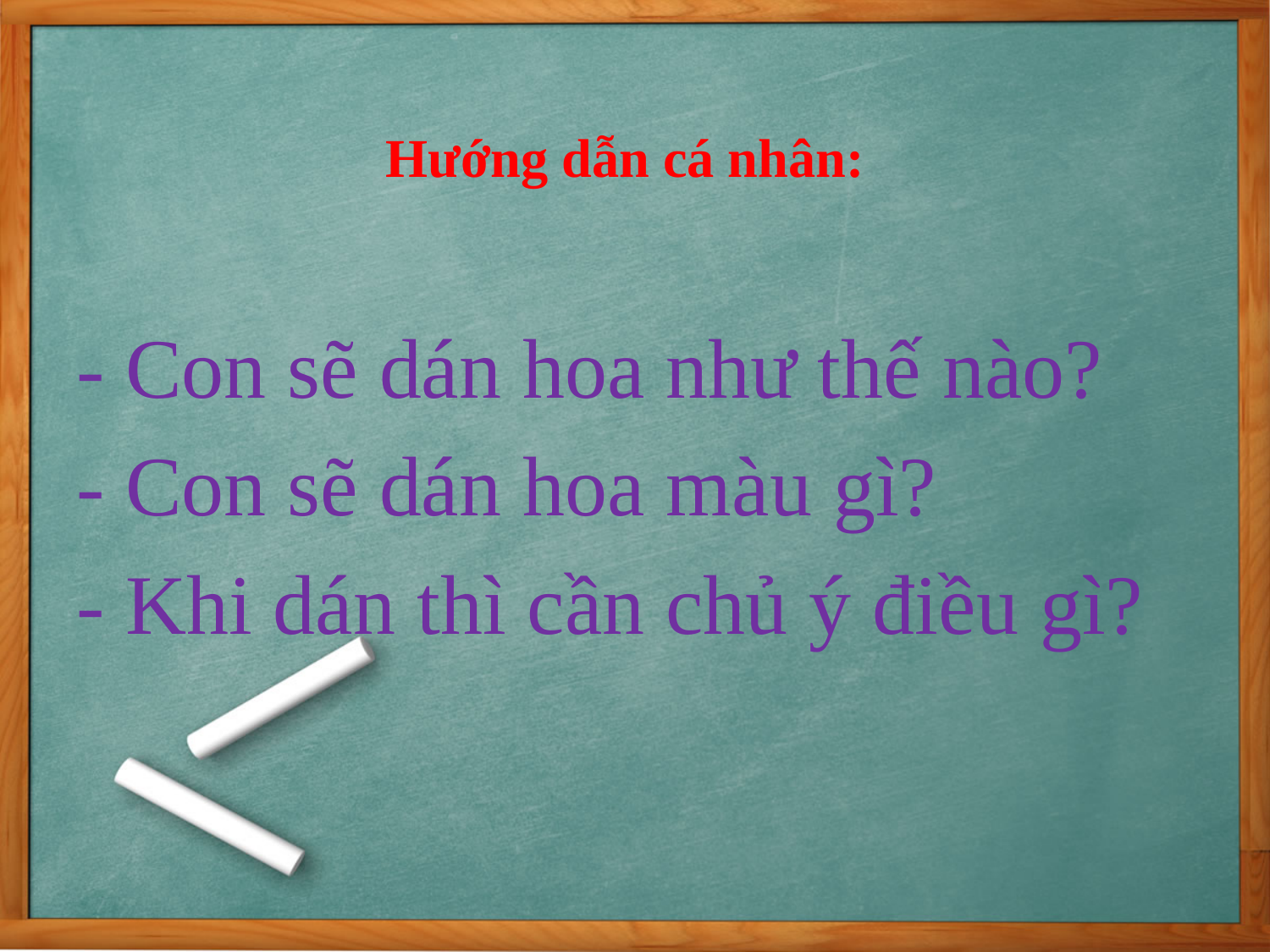

# Hướng dẫn cá nhân:
- Con sẽ dán hoa như thế nào?
- Con sẽ dán hoa màu gì?
- Khi dán thì cần chủ ý điều gì?